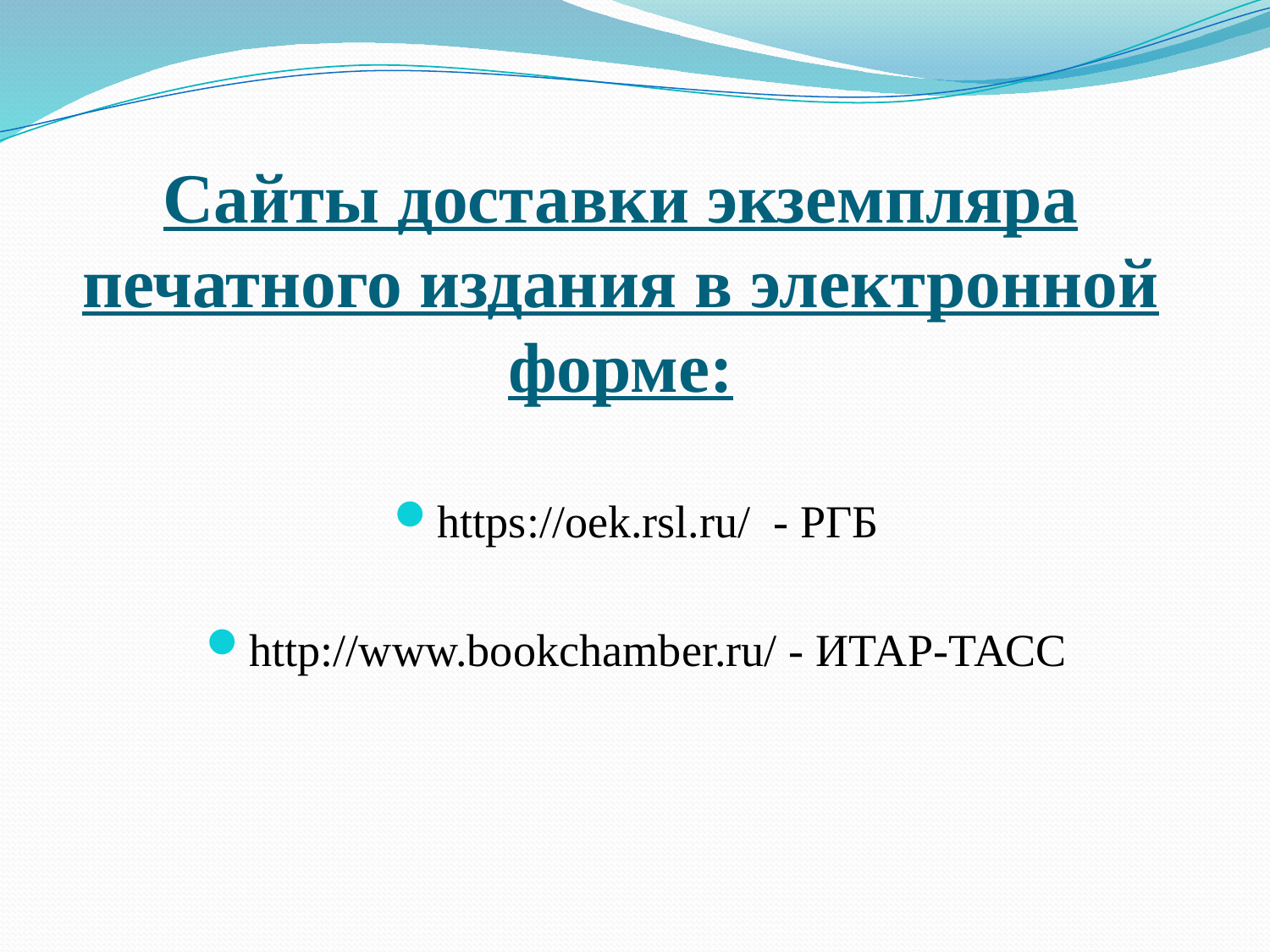

# Сайты доставки экземпляра печатного издания в электронной форме:
https://oek.rsl.ru/  - РГБ

http://www.bookchamber.ru/ - ИТАР-ТАСС